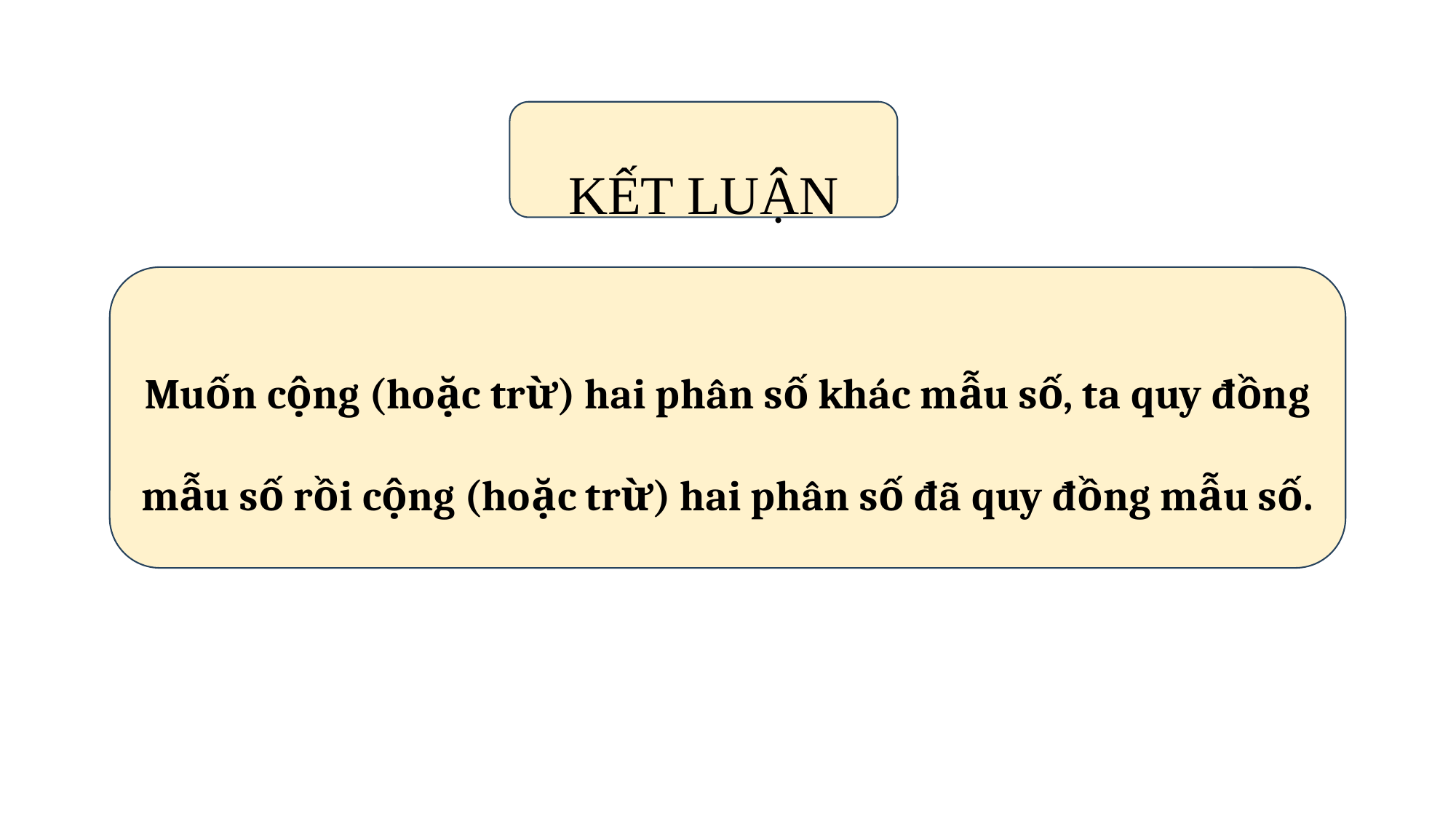

KẾT LUẬN
Muốn cộng (hoặc trừ) hai phân số khác mẫu số, ta quy đồng mẫu số rồi cộng (hoặc trừ) hai phân số đã quy đồng mẫu số.